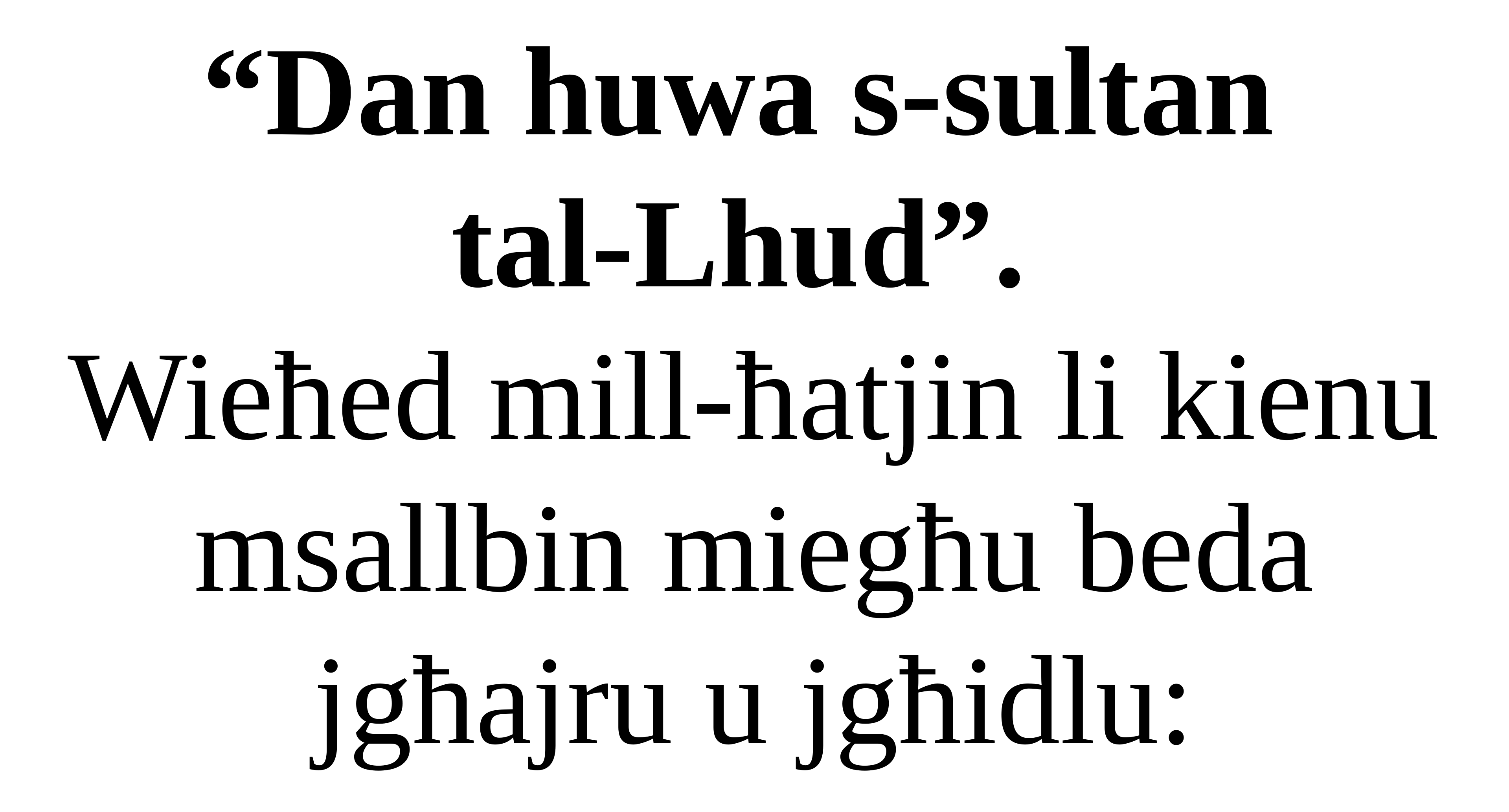

“Dan huwa s-sultan
tal-Lhud”.
Wieħed mill-ħatjin li kienu msallbin miegħu beda jgħajru u jgħidlu: